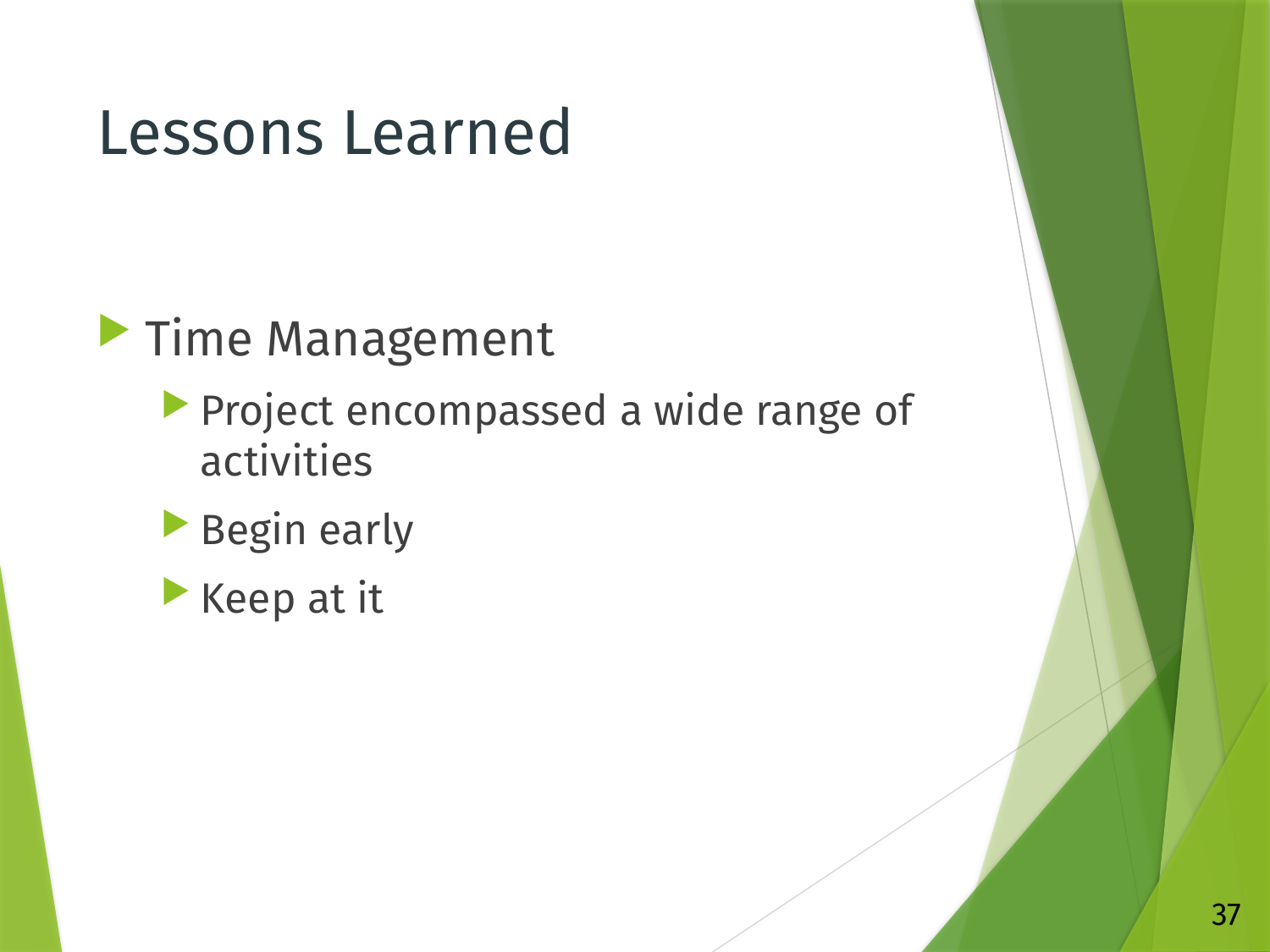

# Lessons Learned
Time Management
Project encompassed a wide range of activities
Begin early
Keep at it
37